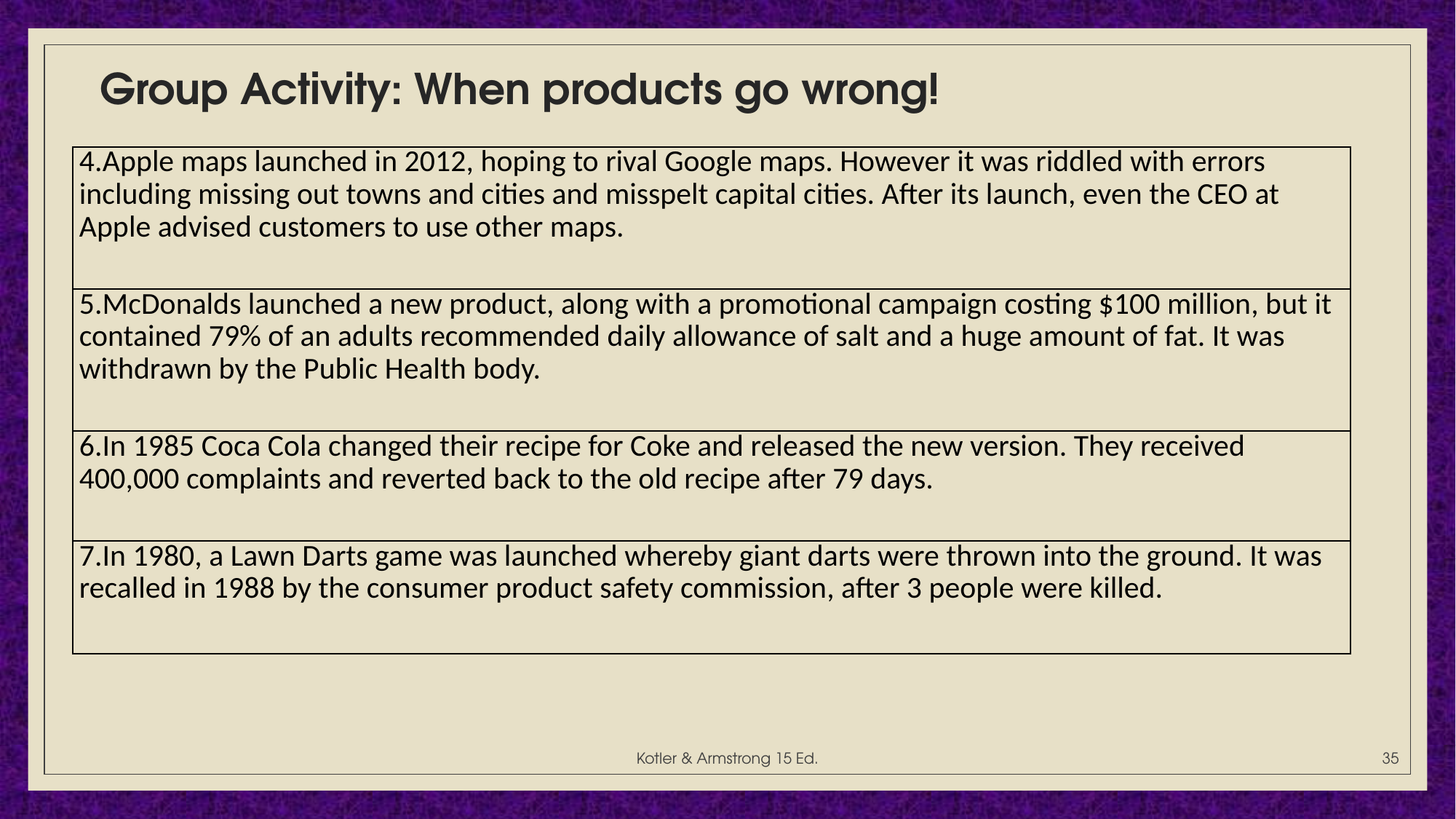

# Group Activity: When products go wrong!
| 4.Apple maps launched in 2012, hoping to rival Google maps. However it was riddled with errors including missing out towns and cities and misspelt capital cities. After its launch, even the CEO at Apple advised customers to use other maps. |
| --- |
| 5.McDonalds launched a new product, along with a promotional campaign costing $100 million, but it contained 79% of an adults recommended daily allowance of salt and a huge amount of fat. It was withdrawn by the Public Health body. |
| 6.In 1985 Coca Cola changed their recipe for Coke and released the new version. They received 400,000 complaints and reverted back to the old recipe after 79 days. |
| 7.In 1980, a Lawn Darts game was launched whereby giant darts were thrown into the ground. It was recalled in 1988 by the consumer product safety commission, after 3 people were killed. |
Kotler & Armstrong 15 Ed.
35